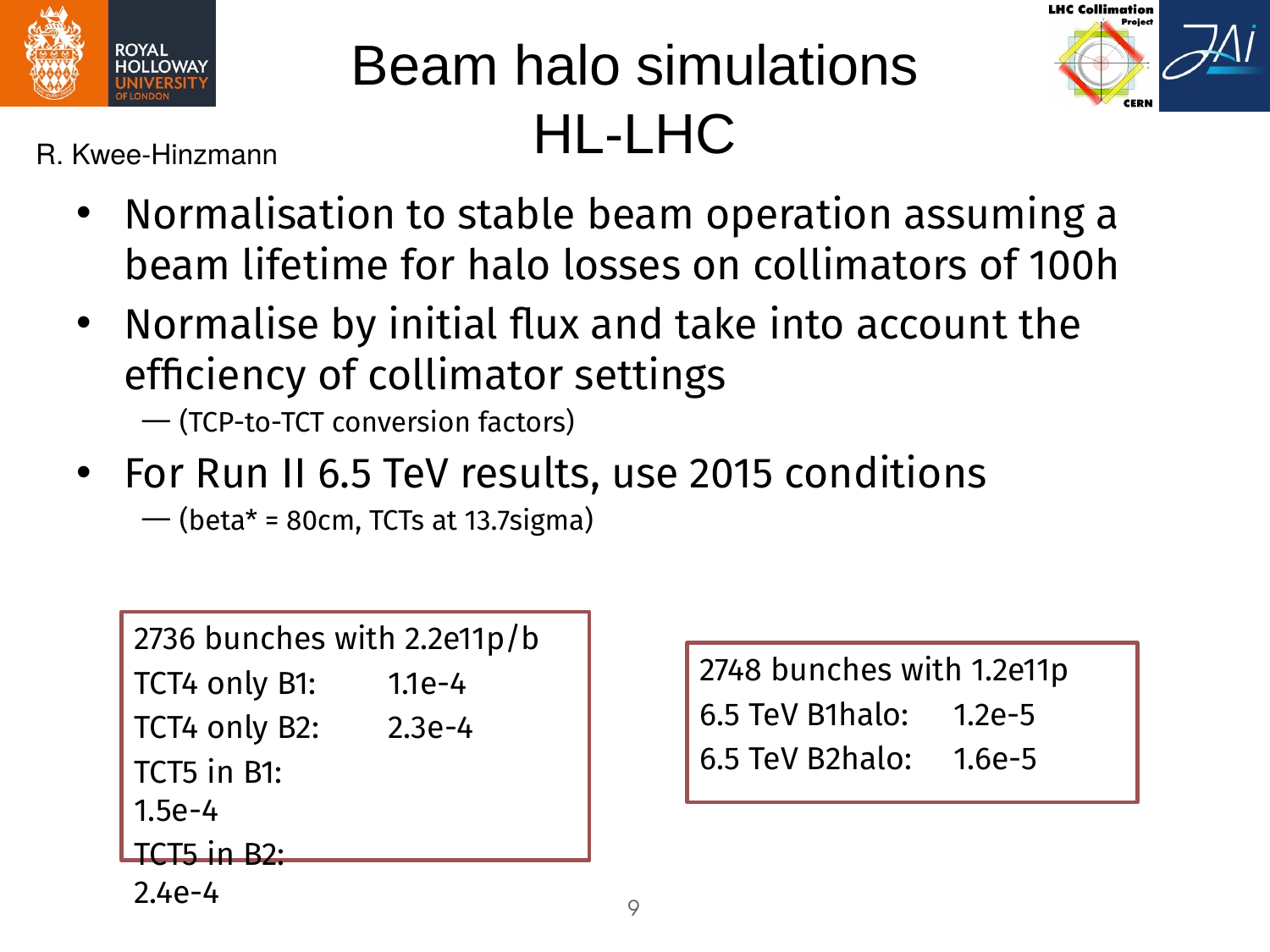

# Beam halo simulations HL-LHC
R. Kwee-Hinzmann
Normalisation to stable beam operation assuming a beam lifetime for halo losses on collimators of 100h
Normalise by initial flux and take into account the efficiency of collimator settings
(TCP-to-TCT conversion factors)
For Run II 6.5 TeV results, use 2015 conditions
(beta* = 80cm, TCTs at 13.7sigma)
2736 bunches with 2.2e11p/b
TCT4 only B1:	1.1e-4
TCT4 only B2:	2.3e-4
TCT5 in B1:		1.5e-4
TCT5 in B2:		2.4e-4
2748 bunches with 1.2e11p
6.5 TeV B1halo:	1.2e-5
6.5 TeV B2halo:	1.6e-5